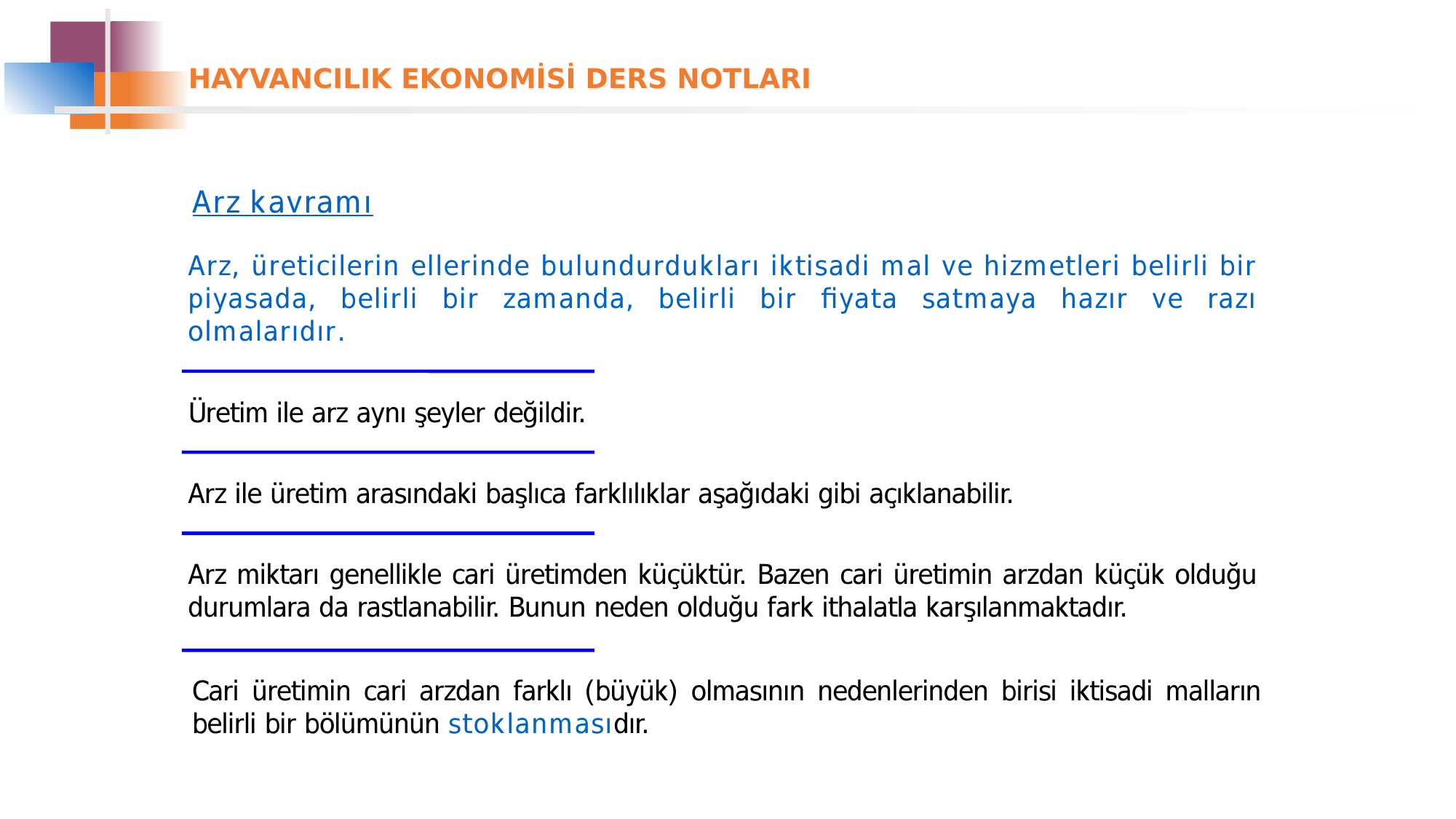

Arz kavramı
Arz, üreticilerin ellerinde bulundurdukları iktisadi mal ve hizmetleri belirli bir piyasada, belirli bir zamanda, belirli bir fiyata satmaya hazır ve razı olmalarıdır.

Üretim ile arz aynı şeyler değildir.

Arz ile üretim arasındaki başlıca farklılıklar aşağıdaki gibi açıklanabilir.

Arz miktarı genellikle cari üretimden küçüktür. Bazen cari üretimin arzdan küçük olduğu durumlara da rastlanabilir. Bunun neden olduğu fark ithalatla karşılanmaktadır.

Cari üretimin cari arzdan farklı (büyük) olmasının nedenlerinden birisi iktisadi malların belirli bir bölümünün stoklanmasıdır.